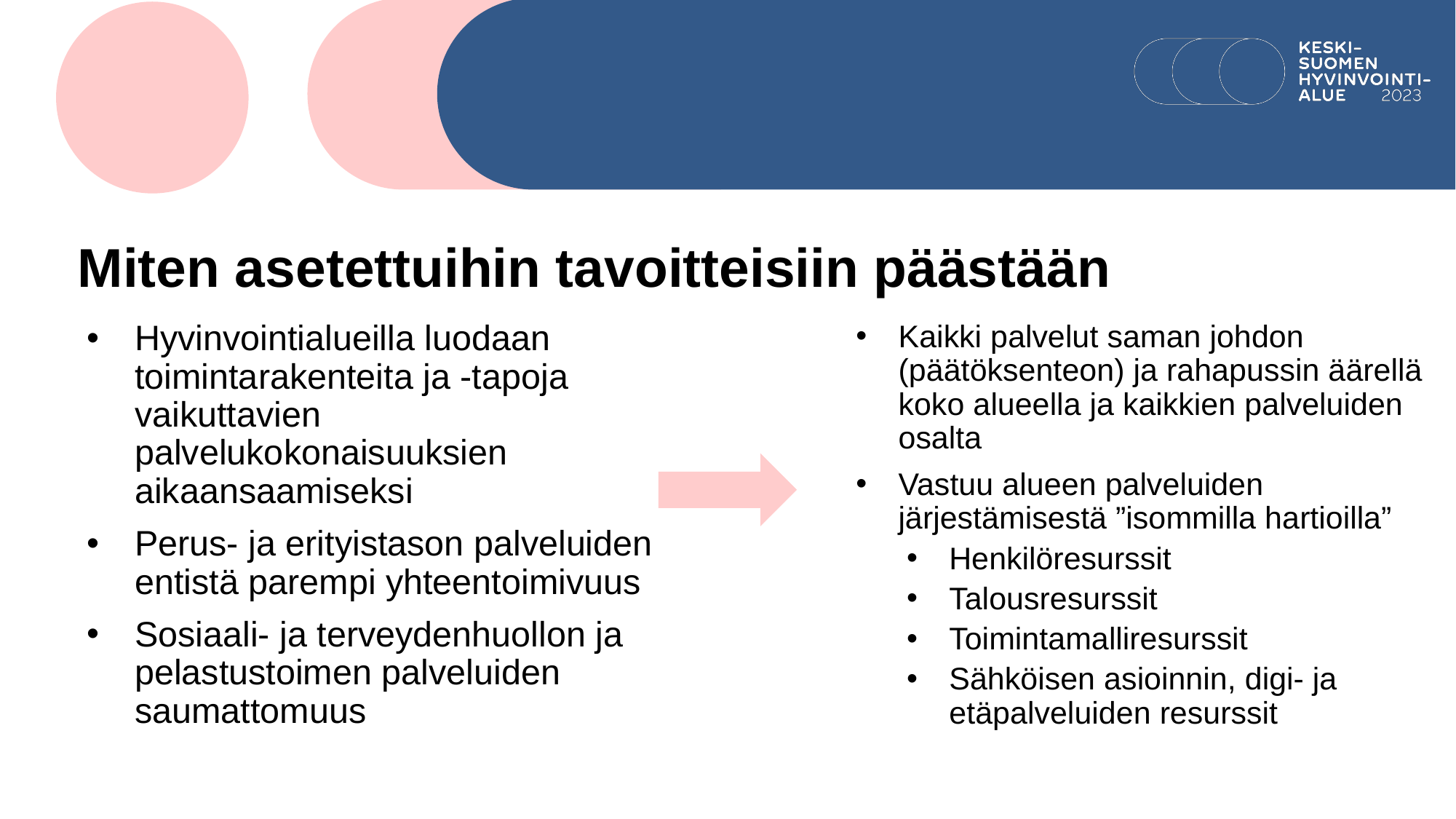

# Miten asetettuihin tavoitteisiin päästään
Hyvinvointialueilla luodaan toimintarakenteita ja -tapoja vaikuttavien palvelukokonaisuuksien aikaansaamiseksi
Perus- ja erityistason palveluiden entistä parempi yhteentoimivuus
Sosiaali- ja terveydenhuollon ja pelastustoimen palveluiden saumattomuus
Kaikki palvelut saman johdon (päätöksenteon) ja rahapussin äärellä koko alueella ja kaikkien palveluiden osalta
Vastuu alueen palveluiden järjestämisestä ”isommilla hartioilla”
Henkilöresurssit
Talousresurssit
Toimintamalliresurssit
Sähköisen asioinnin, digi- ja etäpalveluiden resurssit